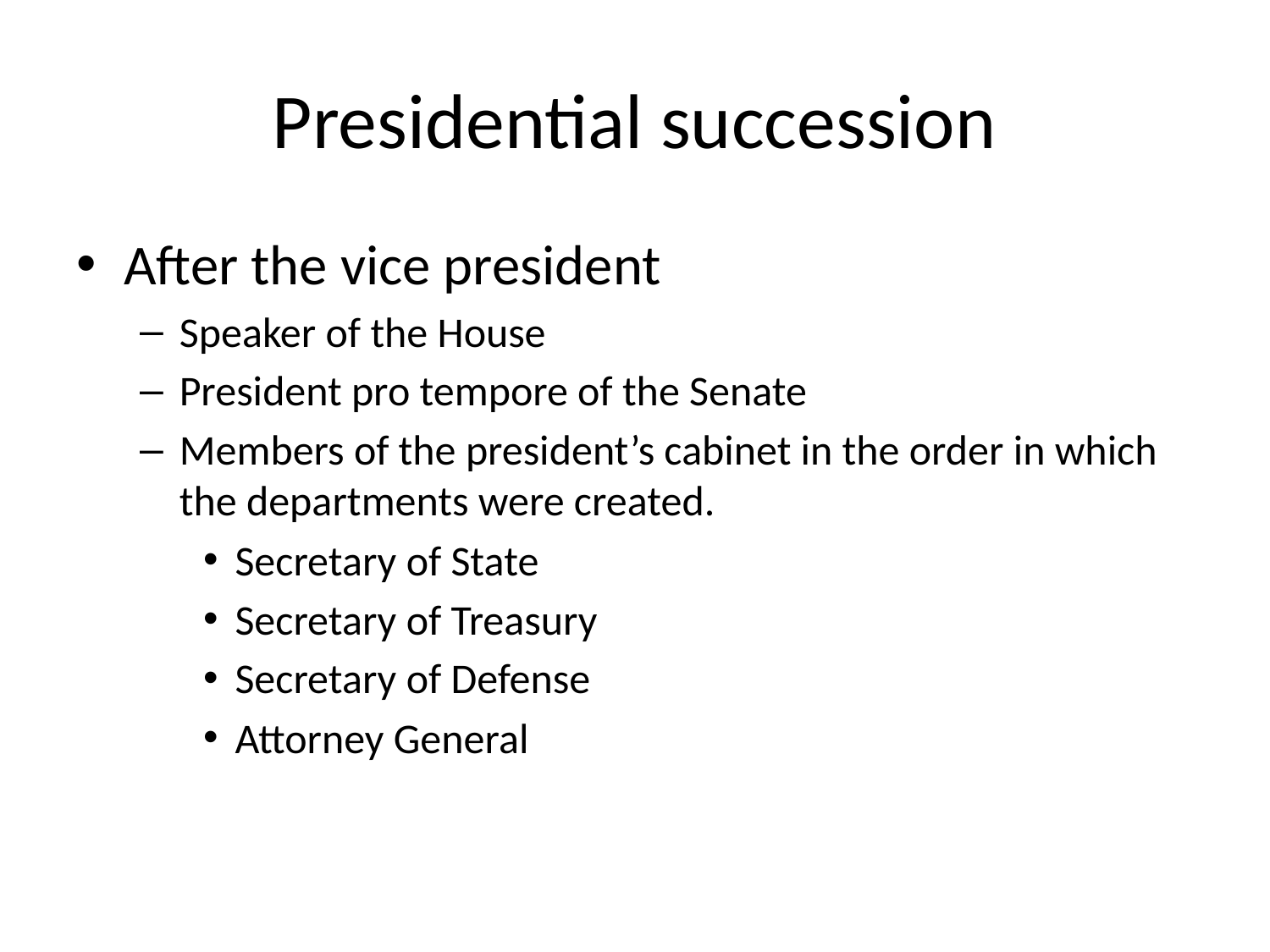

# Presidential succession
After the vice president
Speaker of the House
President pro tempore of the Senate
Members of the president’s cabinet in the order in which the departments were created.
Secretary of State
Secretary of Treasury
Secretary of Defense
Attorney General